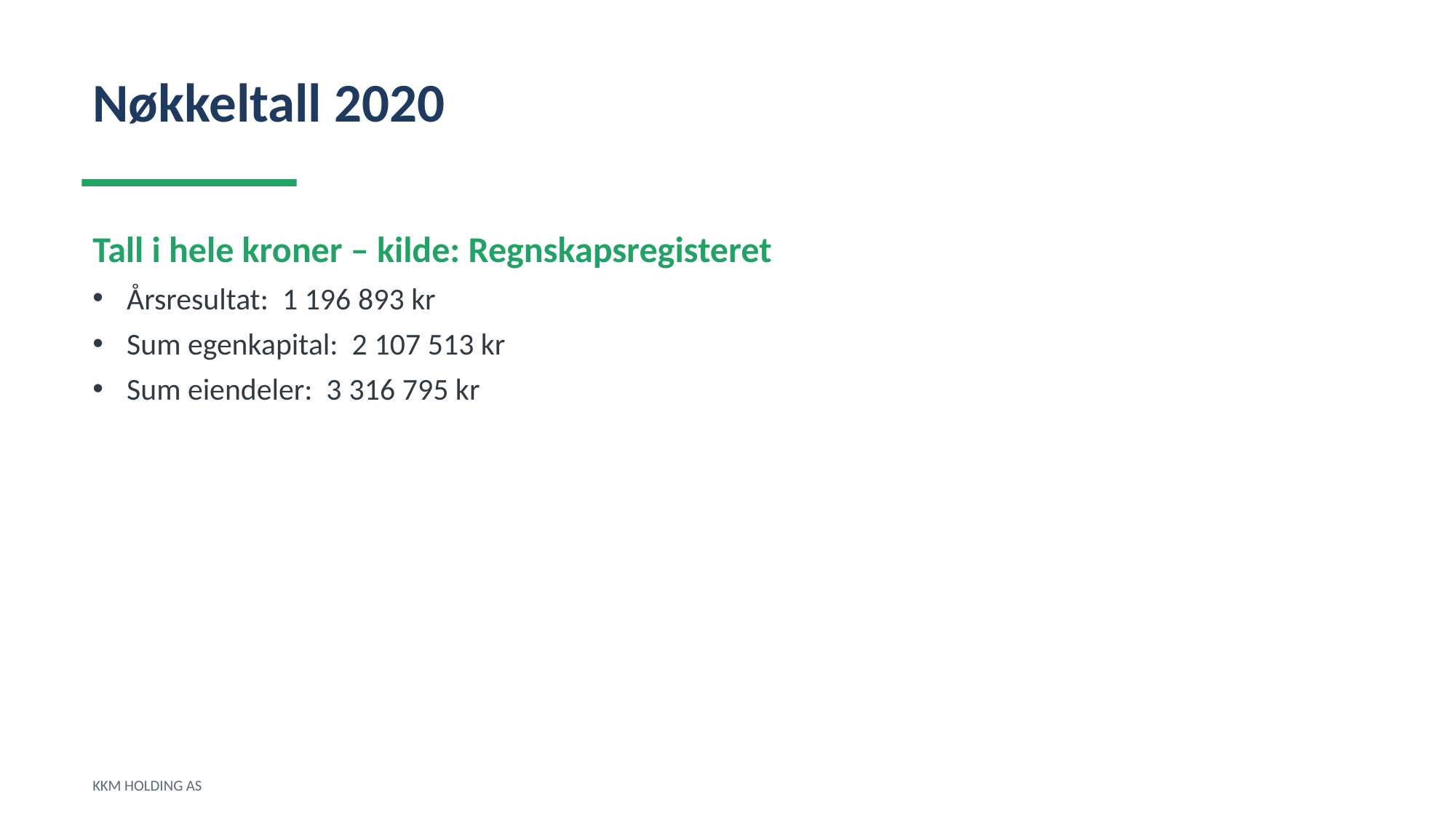

Nøkkeltall 2020

Tall i hele kroner – kilde: Regnskapsregisteret
Årsresultat:  1 196 893 kr
Sum egenkapital:  2 107 513 kr
Sum eiendeler:  3 316 795 kr
KKM HOLDING AS